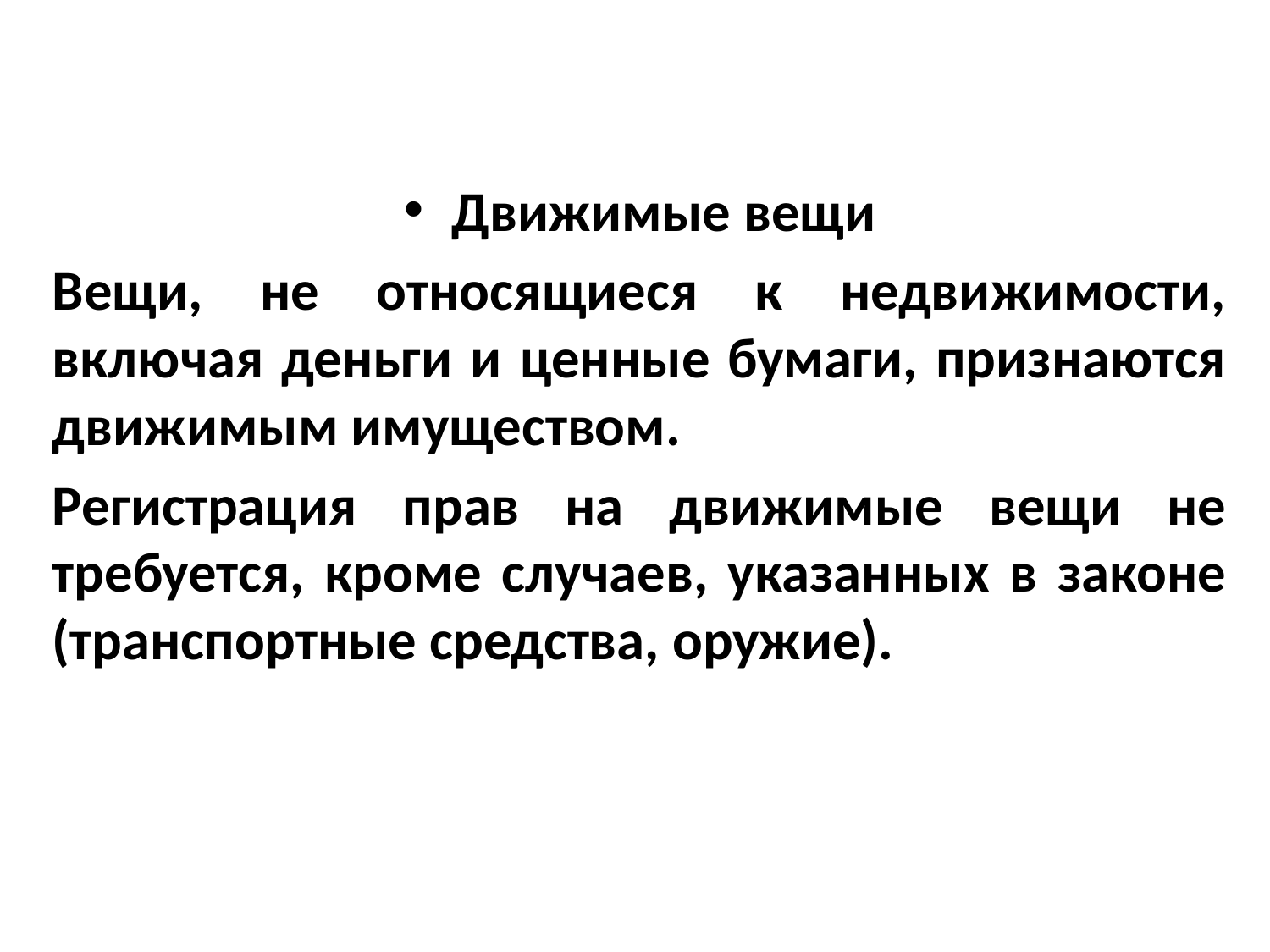

Движимые вещи
Вещи, не относящиеся к недвижимости, включая деньги и ценные бумаги, признаются движимым имуществом.
Регистрация прав на движимые вещи не требуется, кроме случаев, указанных в законе (транспортные средства, оружие).